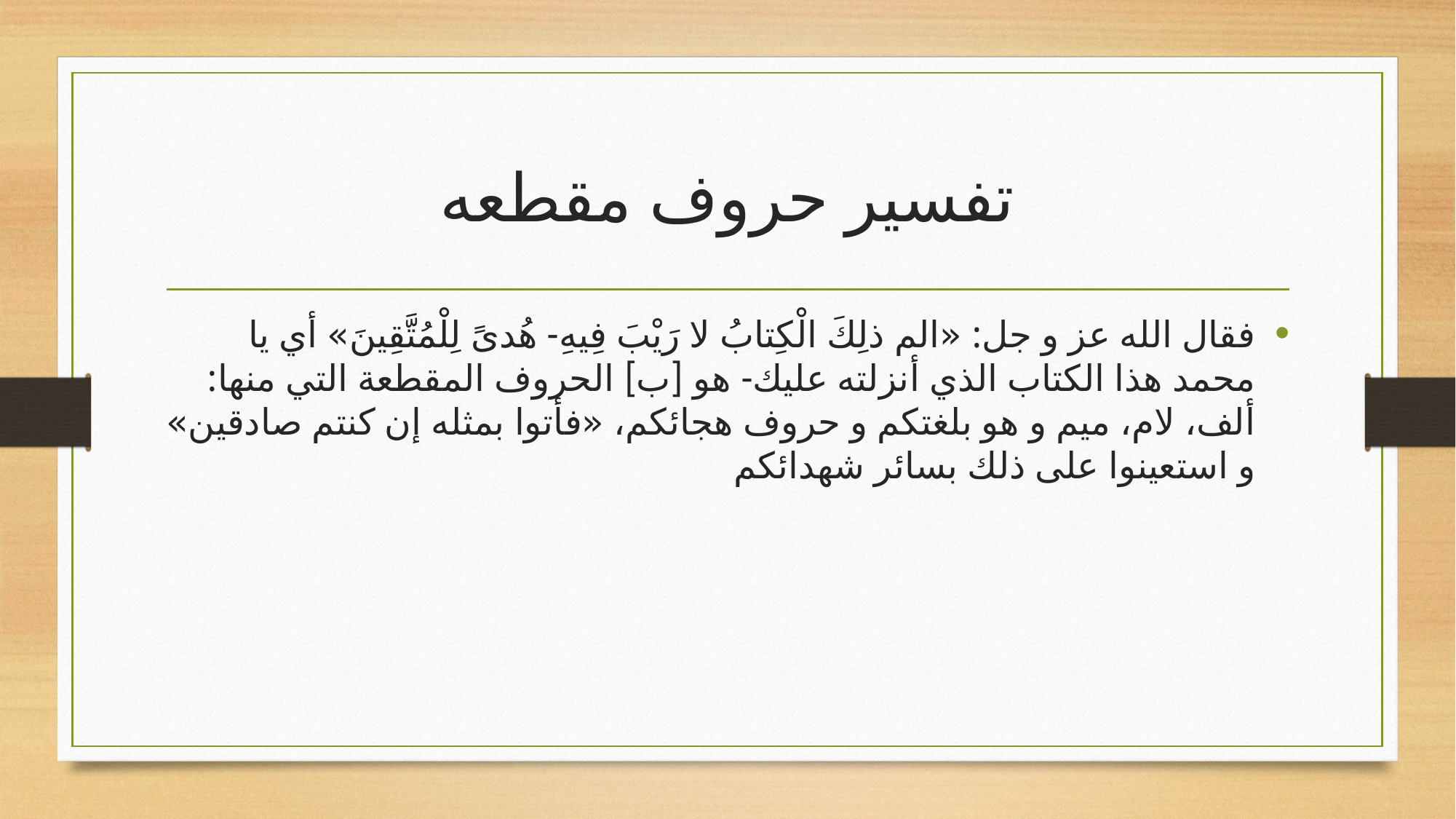

# تفسیر حروف مقطعه
فقال الله عز و جل: «الم ذلِكَ الْكِتابُ لا رَيْبَ فِيهِ- هُدىً لِلْمُتَّقِينَ» أي يا محمد هذا الكتاب الذي أنزلته عليك- هو [ب] الحروف المقطعة التي منها: ألف، لام، ميم و هو بلغتكم و حروف هجائكم، «فأتوا بمثله إن كنتم صادقين» و استعينوا على ذلك بسائر شهدائكم